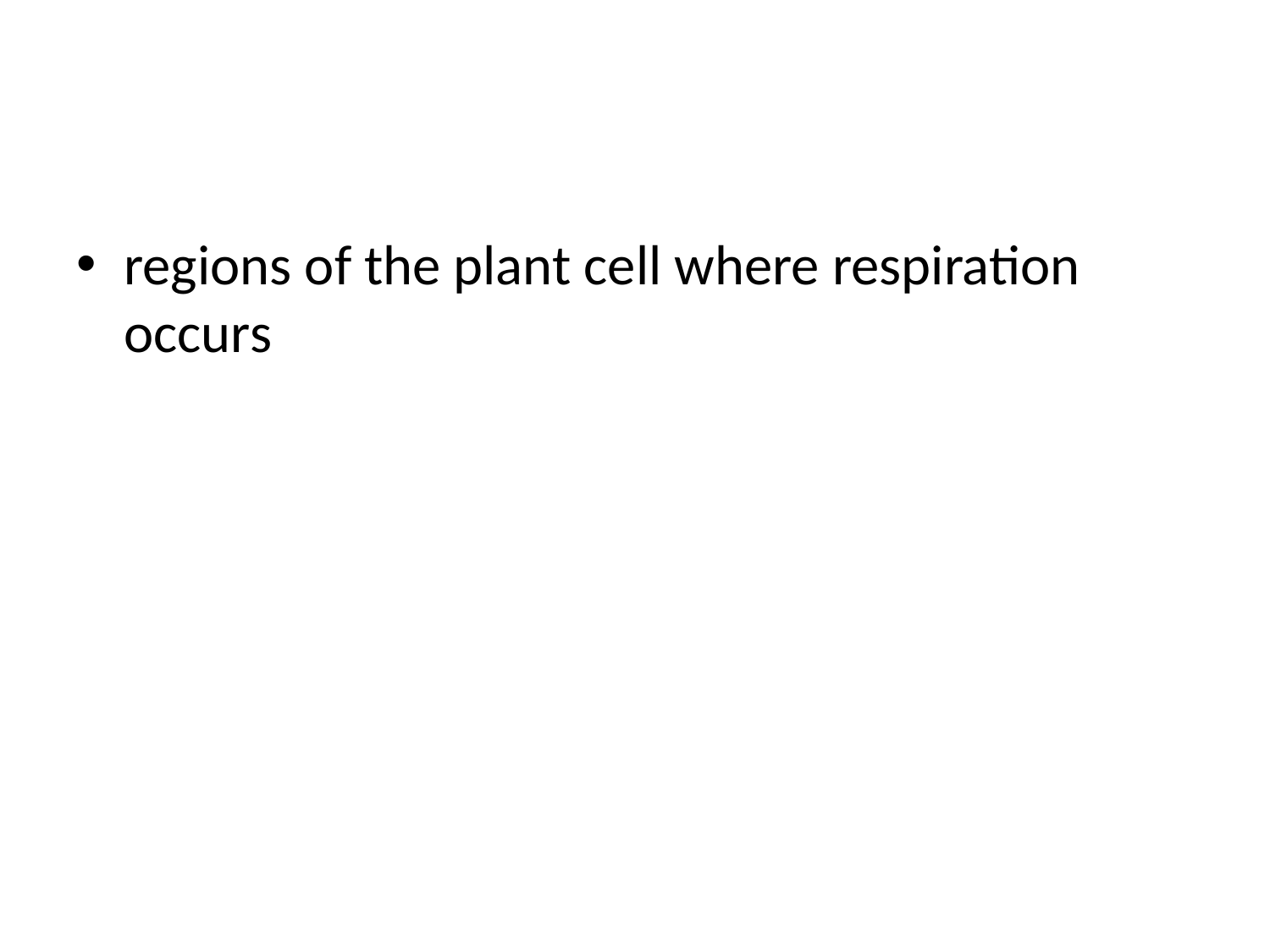

#
regions of the plant cell where respiration occurs